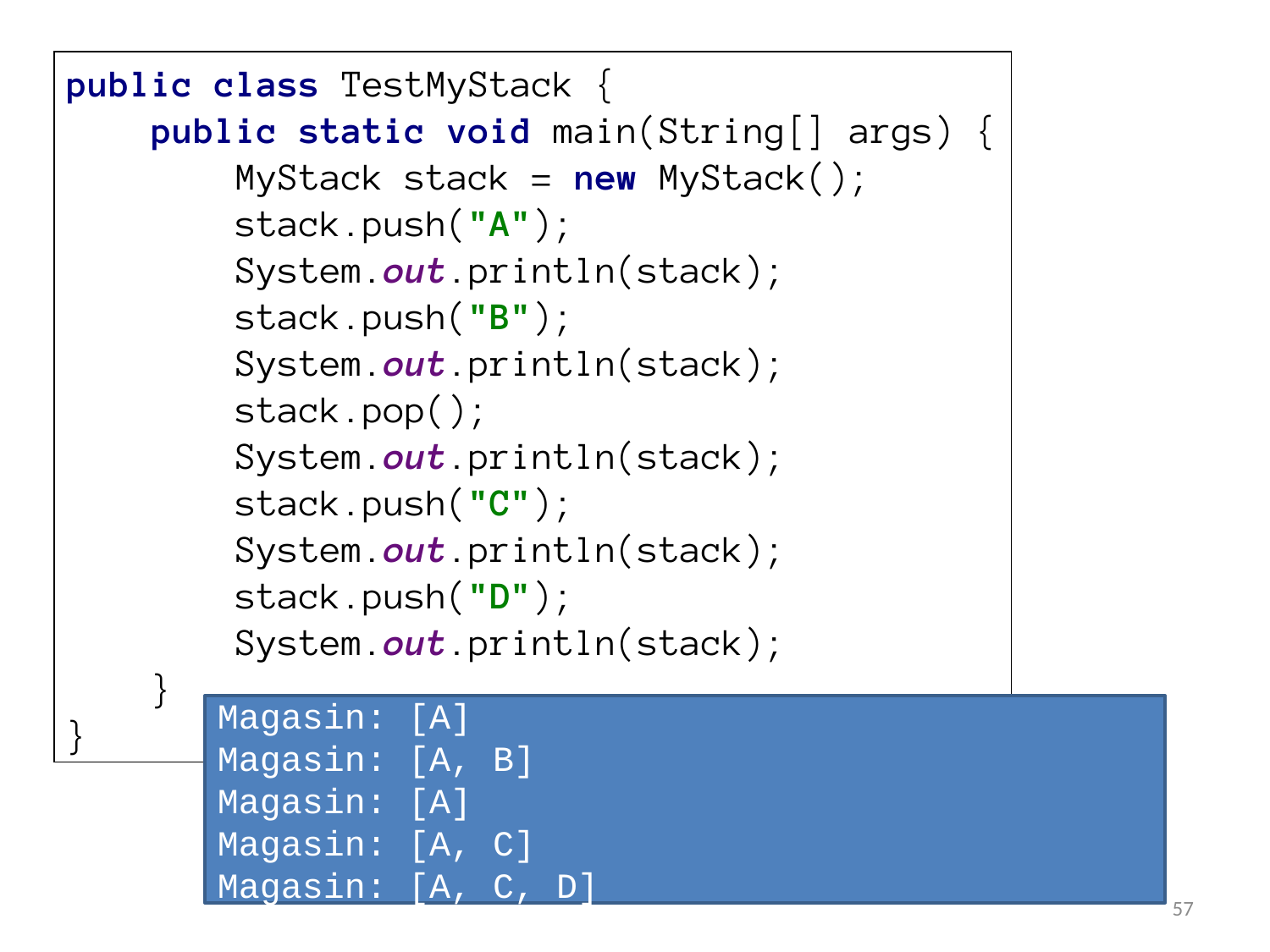

public class TestMyStack {
    public static void main(String[] args) {
        MyStack stack = new MyStack();
        stack.push("A");
        System.out.println(stack);
        stack.push("B");
        System.out.println(stack);
        stack.pop();
        System.out.println(stack);
        stack.push("C");
        System.out.println(stack);
        stack.push("D");
        System.out.println(stack);
    }
}
Magasin: [A]
Magasin: [A, B]
Magasin: [A]
Magasin: [A, C]
Magasin: [A, C, D]
57